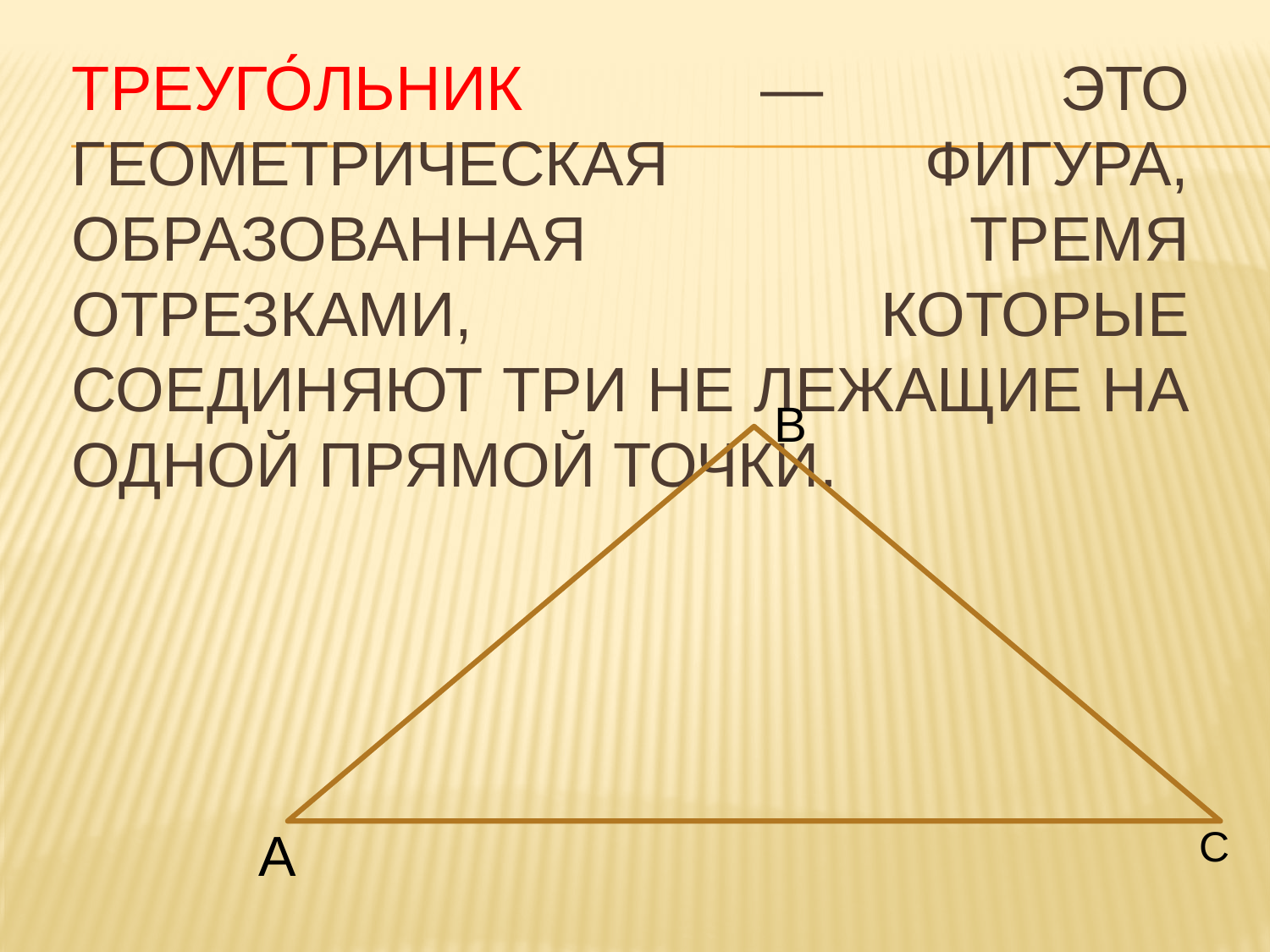

# Треуго́льник — это геометрическая фигура, образованная тремя отрезками, которые соединяют три не лежащие на одной прямой точки.
В

А
С